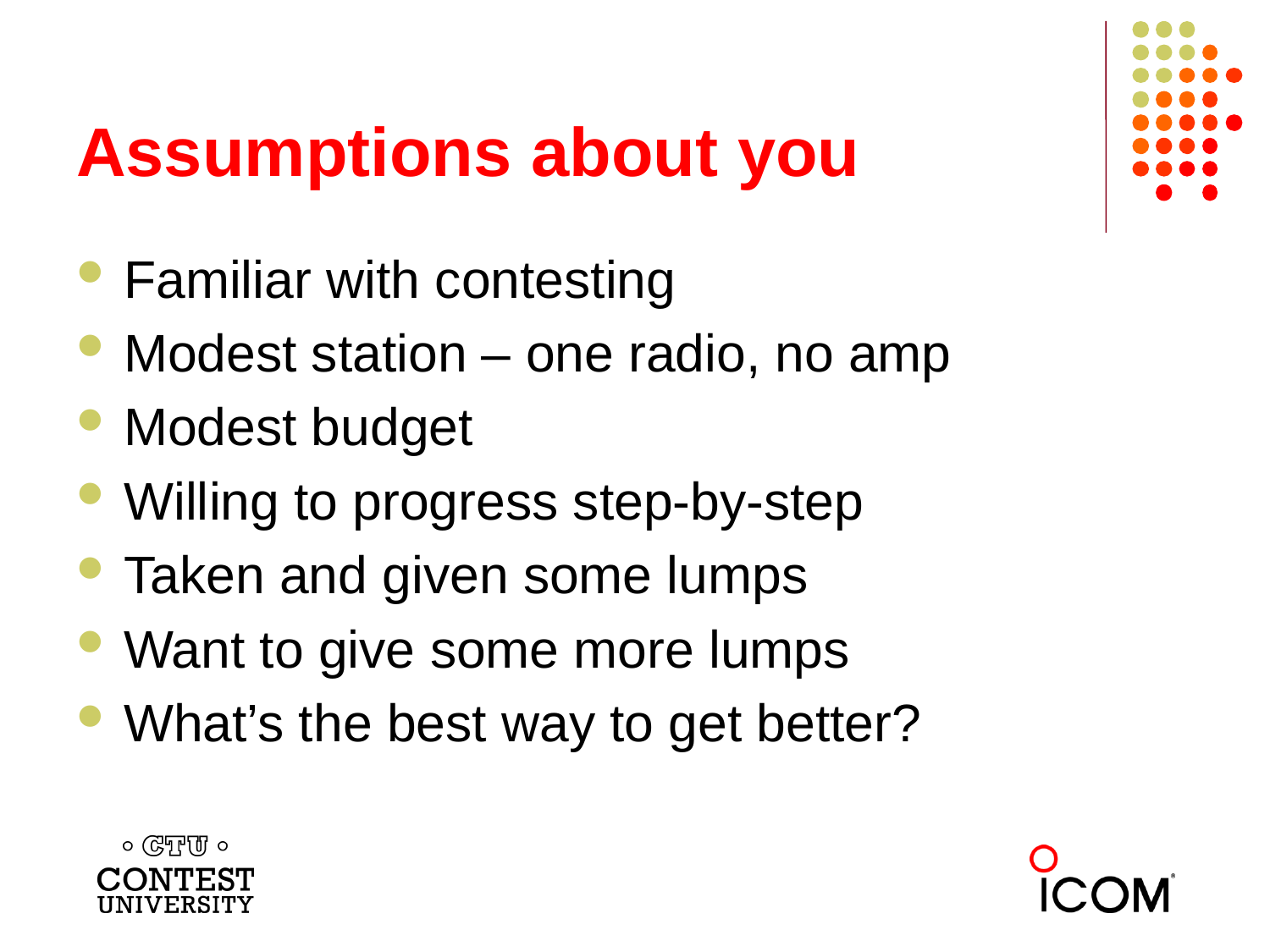

# Assumptions about you
Familiar with contesting
Modest station – one radio, no amp
Modest budget
Willing to progress step-by-step
Taken and given some lumps
Want to give some more lumps
What’s the best way to get better?